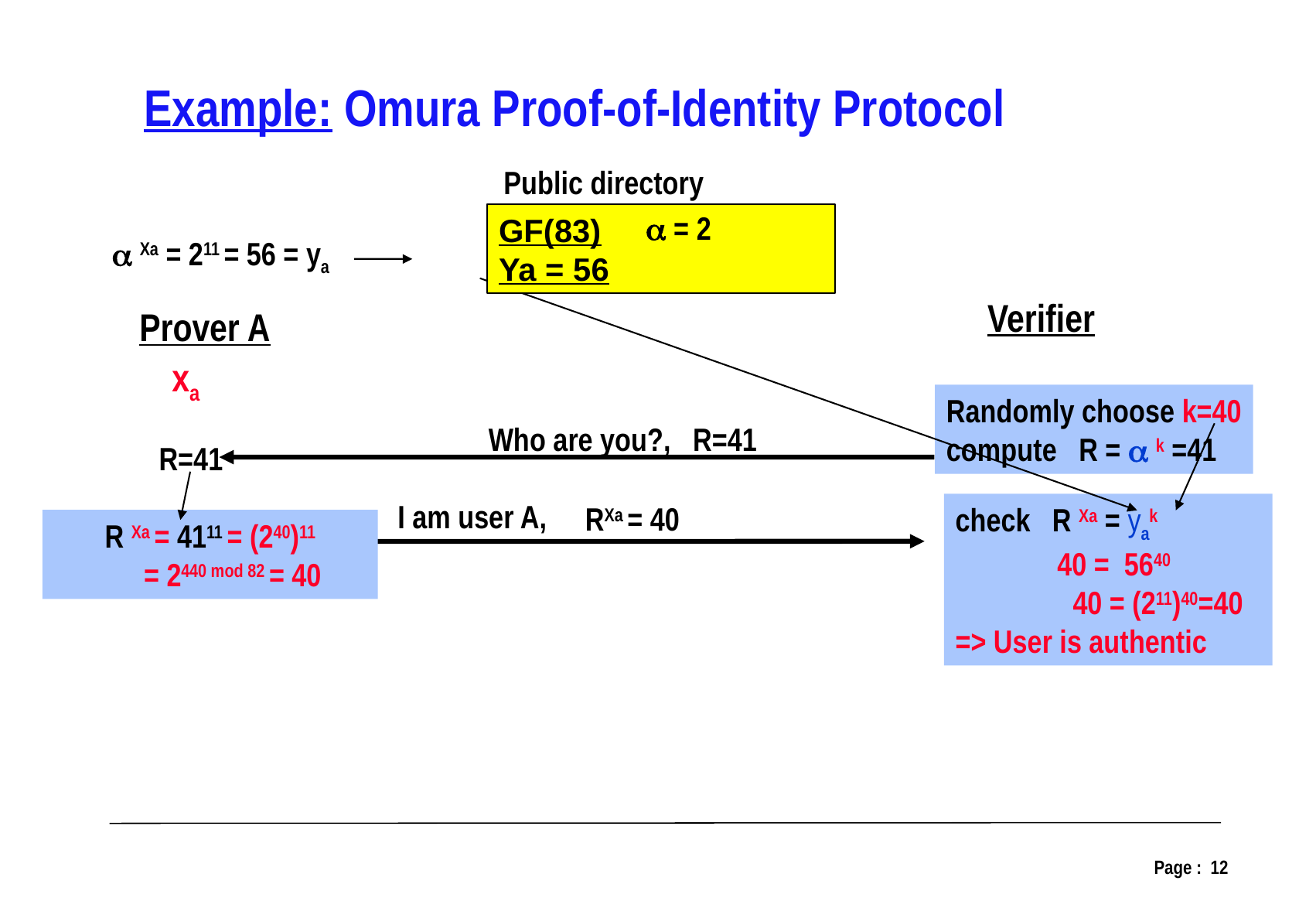

Example: Omura Proof-of-Identity Protocol
 Public directory

α = 2
GF(83)
Ya = 56
α Xa = 211 = 56 = ya

Verifier
Prover A
xa
Randomly choose k=40
compute   R = α k =41
 Who are you?,   R=41

 R=41

I am user A,
RXa = 40
check   R Xa = yak
                        40 =  5640
                40 = (211)40=40
=> User is authentic
R Xa = 4111 = (240)11
              = 2440 mod 82 = 40